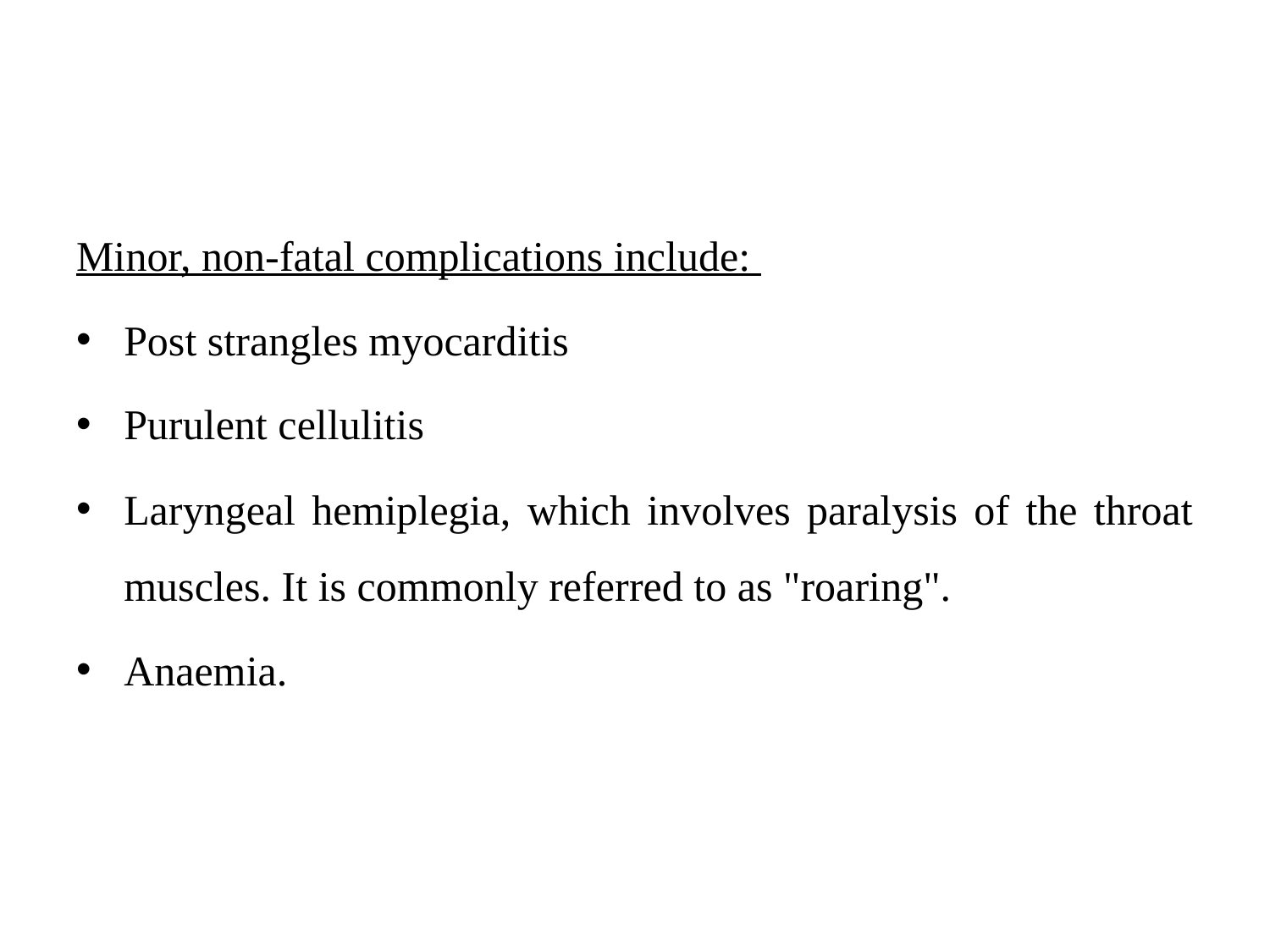

#
Minor, non-fatal complications include:
Post strangles myocarditis
Purulent cellulitis
Laryngeal hemiplegia, which involves paralysis of the throat muscles. It is commonly referred to as "roaring".
Anaemia.